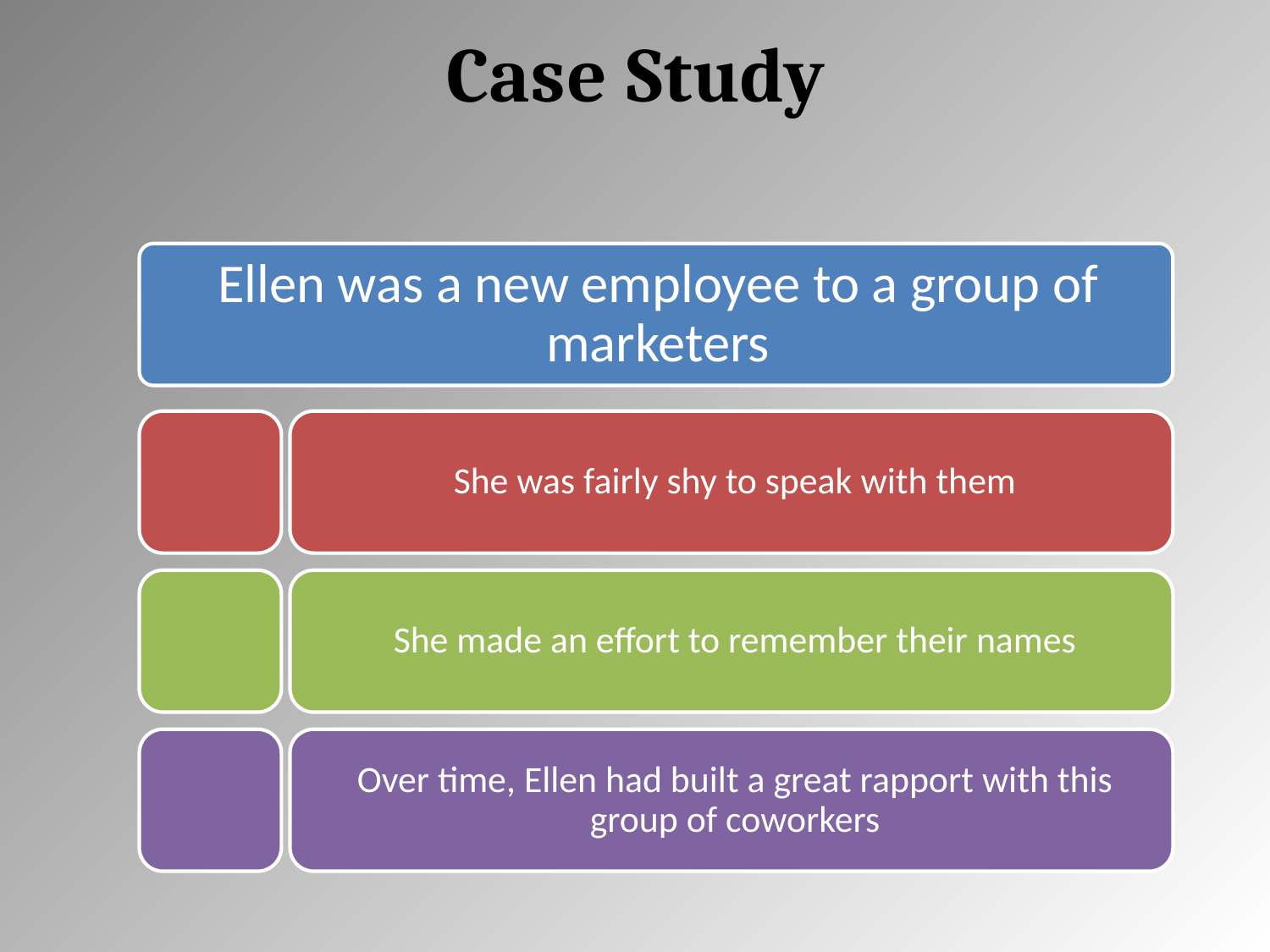

# Case Study
Ellen was a new employee to a group of marketers
She was fairly shy to speak with them
She made an effort to remember their names
Over time, Ellen had built a great rapport with this group of coworkers